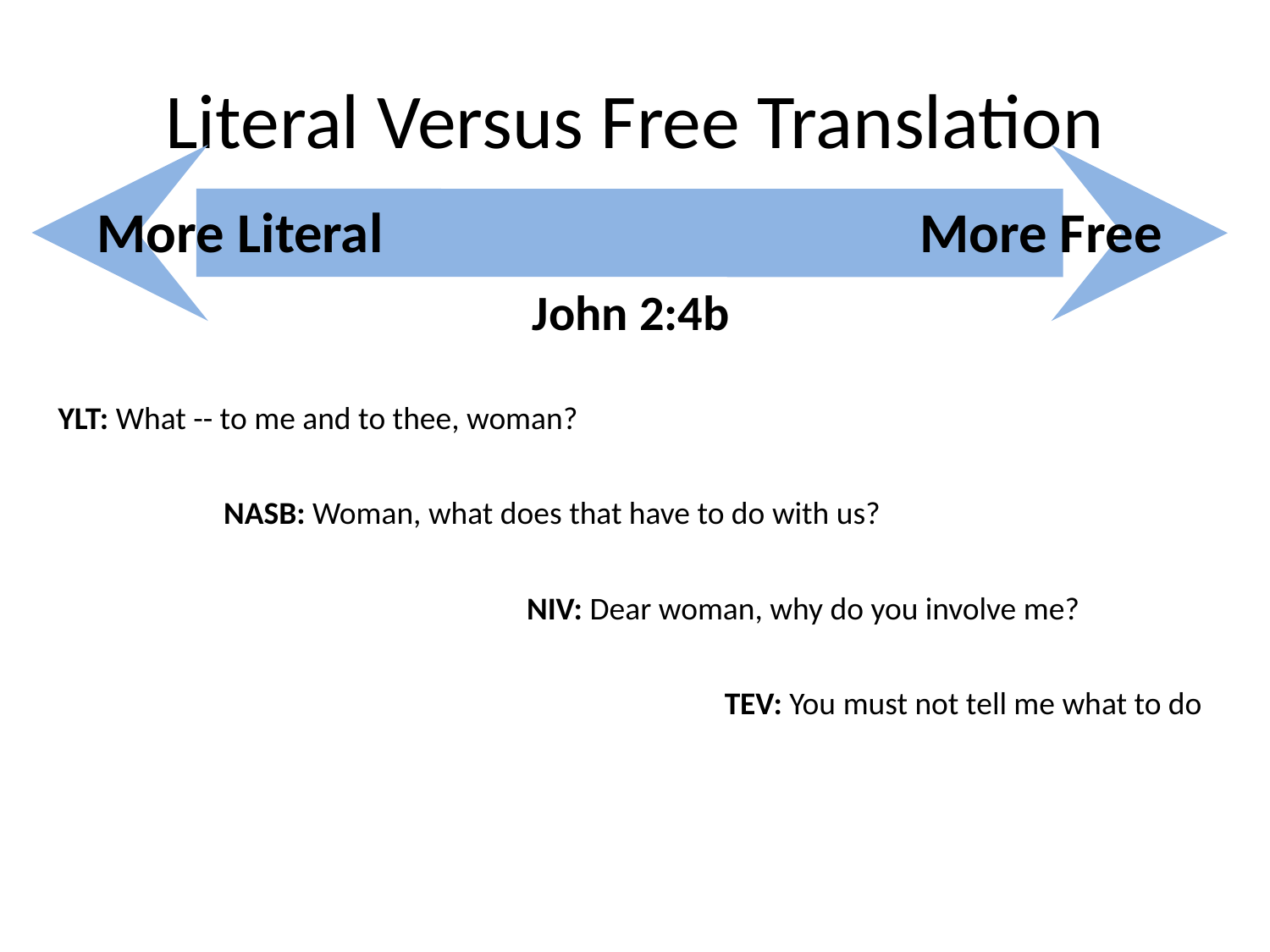

# Literal Versus Free Translation
More Literal
More Free
John 2:4b
YLT: What -- to me and to thee, woman?
NASB: Woman, what does that have to do with us?
NIV: Dear woman, why do you involve me?
TEV: You must not tell me what to do